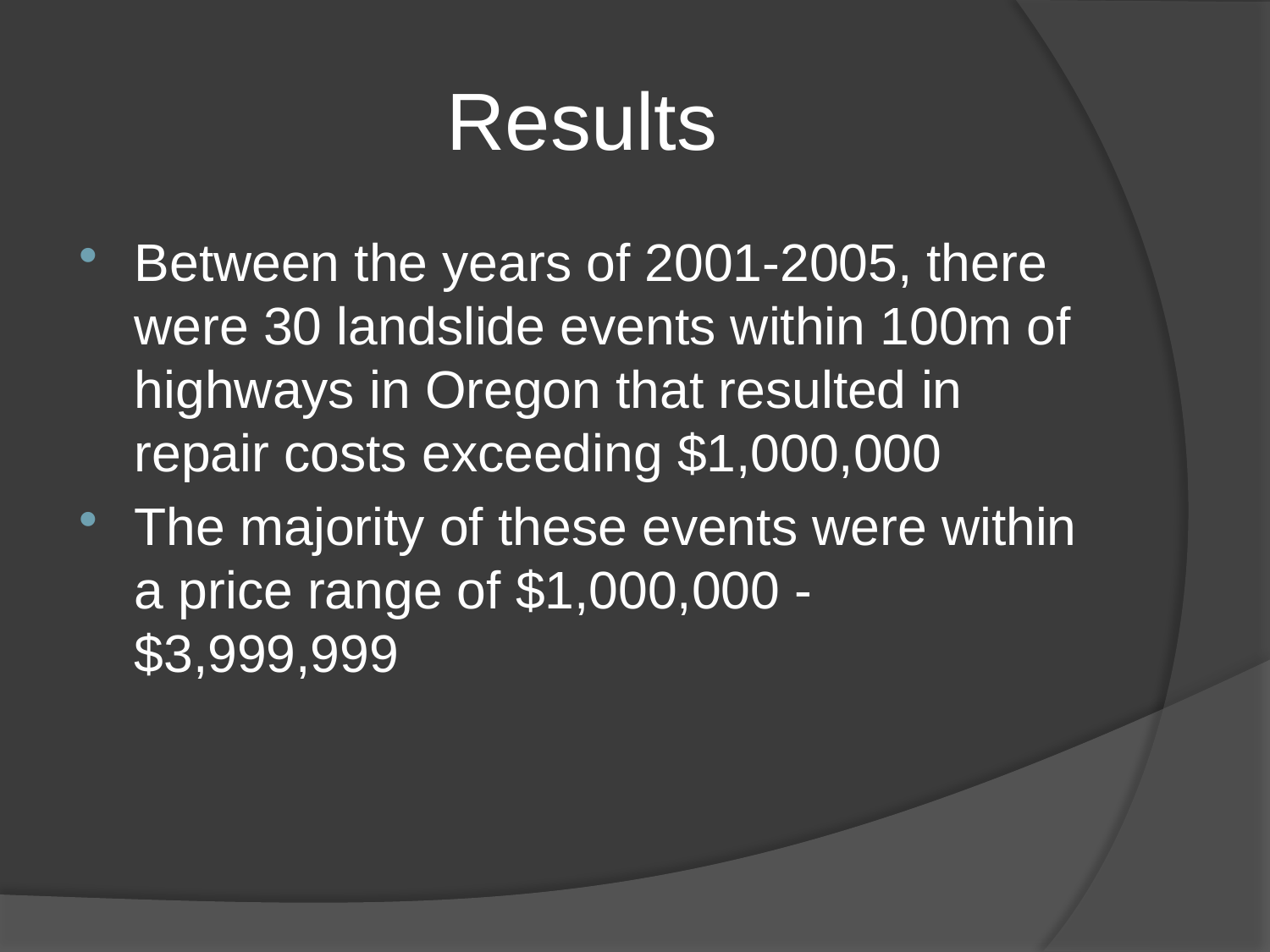

# Results
Between the years of 2001-2005, there were 30 landslide events within 100m of highways in Oregon that resulted in repair costs exceeding $1,000,000
The majority of these events were within a price range of $1,000,000 - $3,999,999